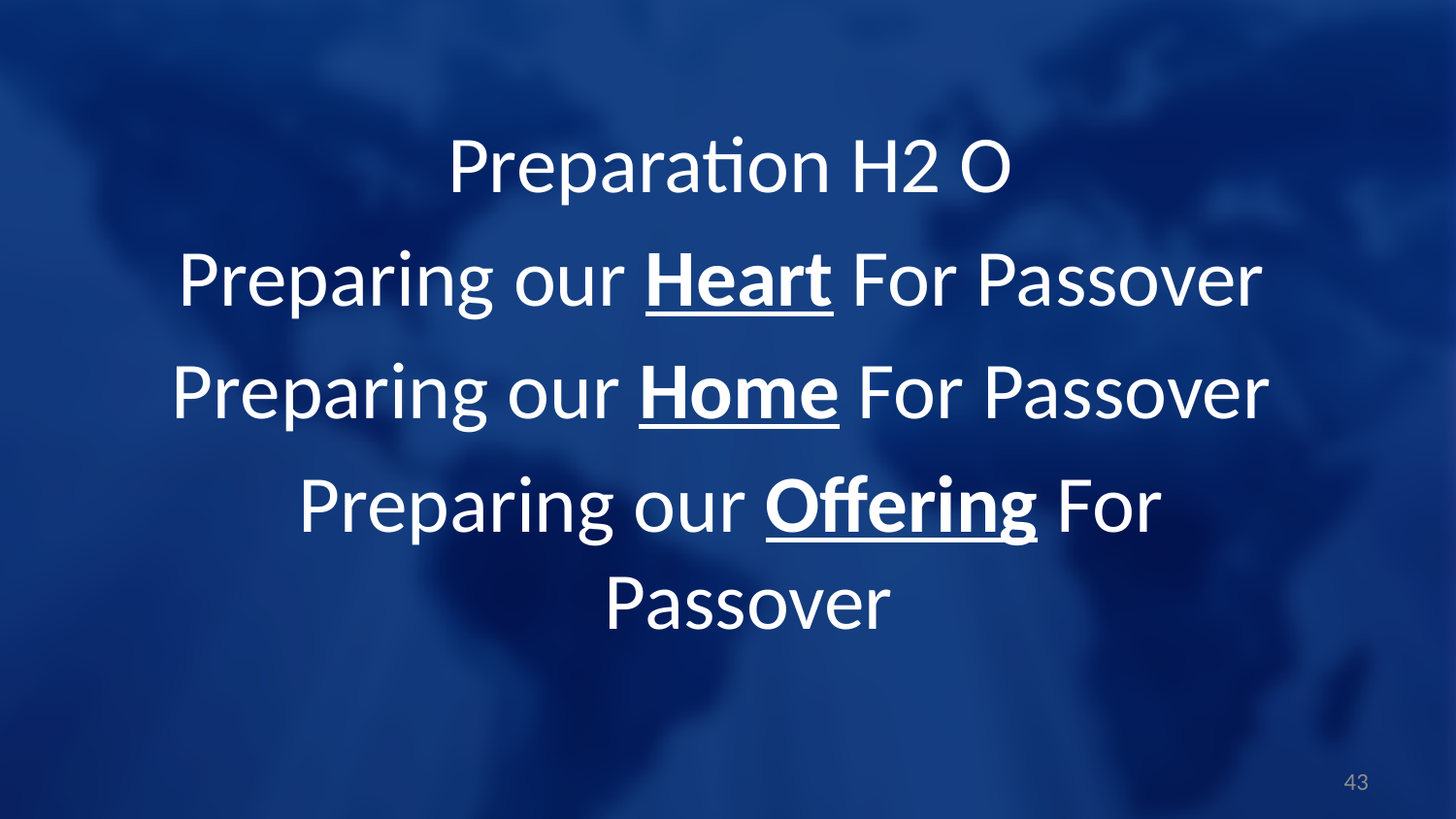

Preparation H2 O
Preparing our Heart For Passover
Preparing our Home For Passover
Preparing our Offering For Passover

43